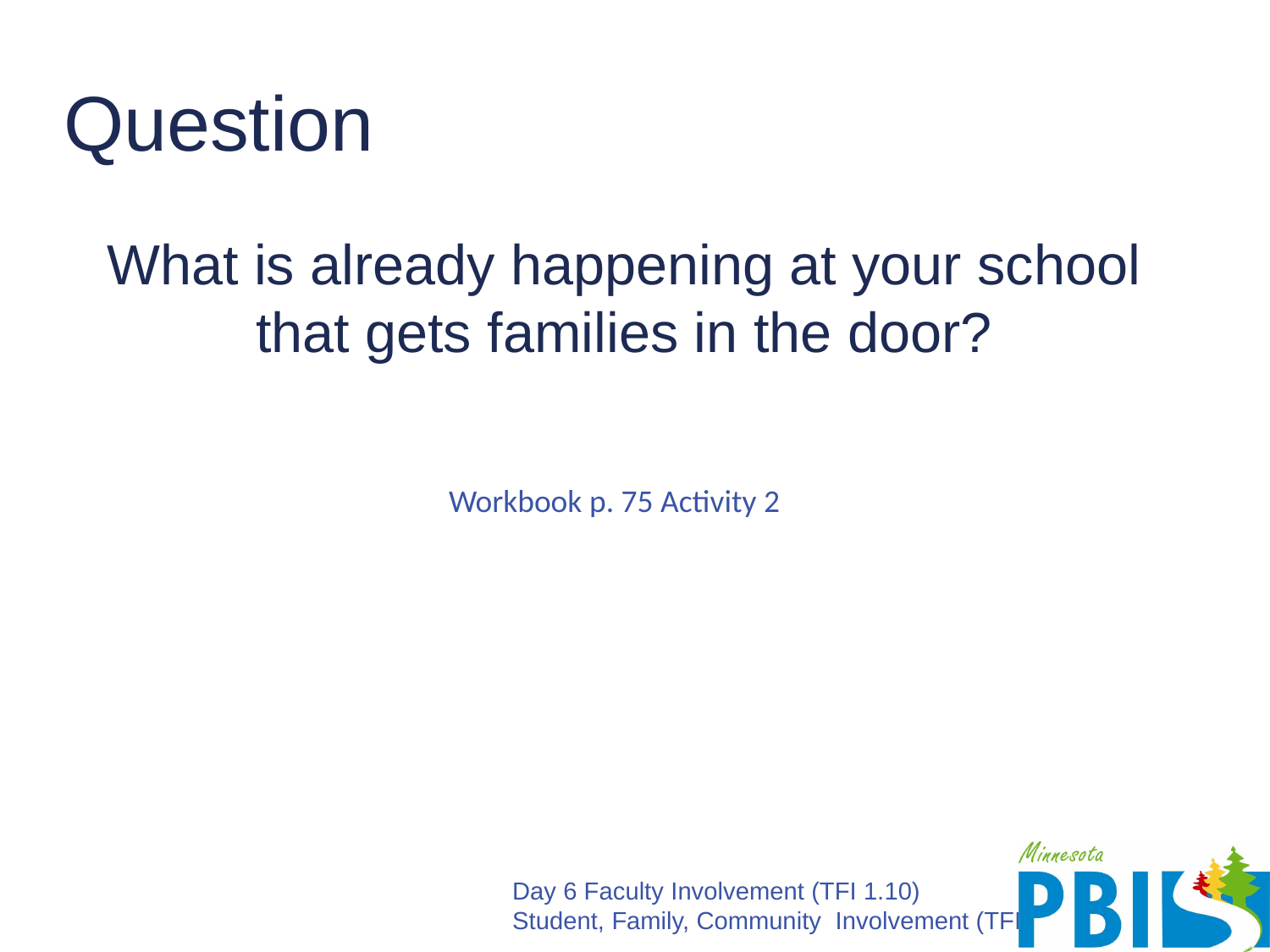

# Question
What is already happening at your school that gets families in the door?
Workbook p. 75 Activity 2